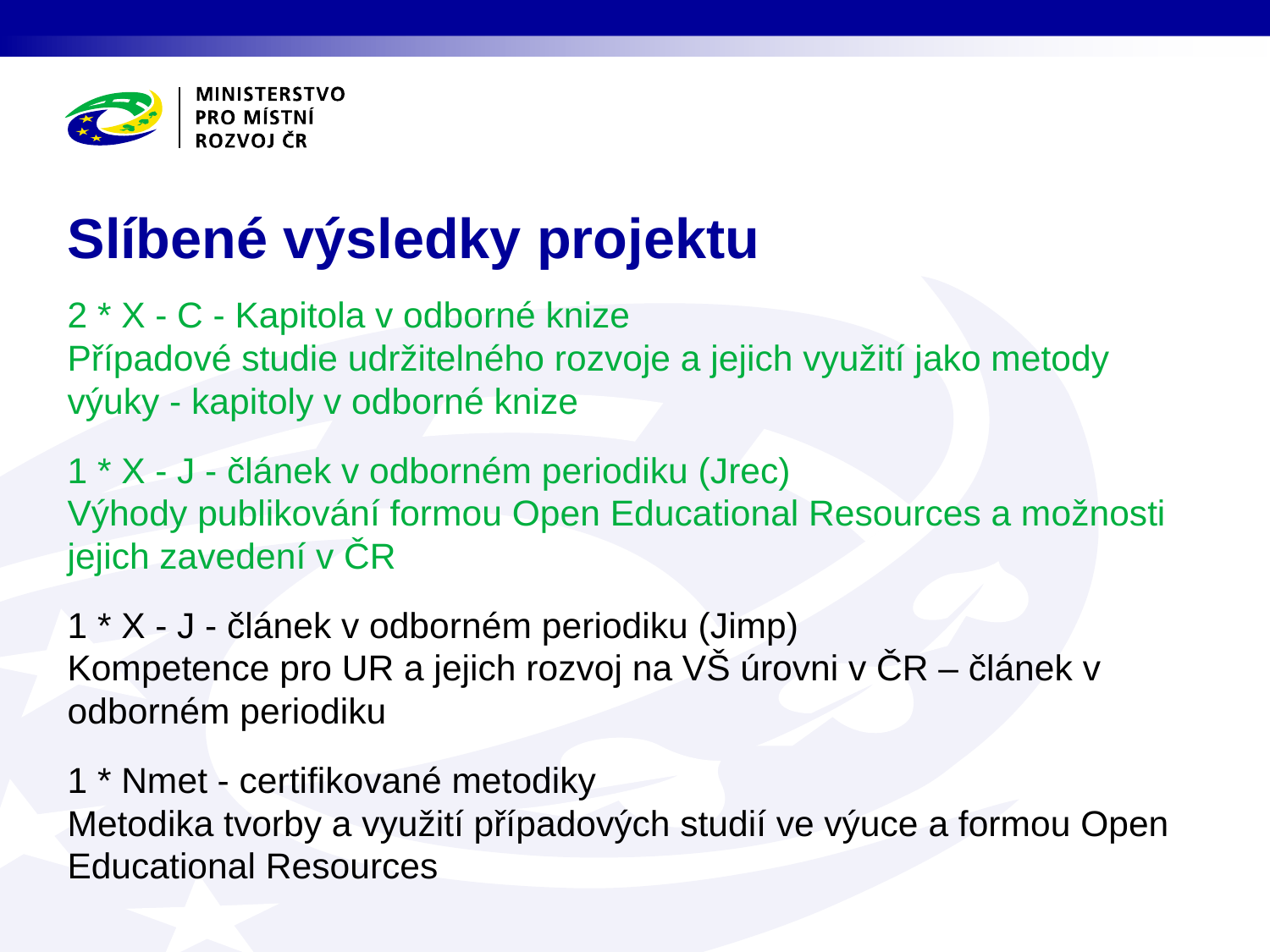

# Slíbené výsledky projektu
2 * X - C - Kapitola v odborné knize
Případové studie udržitelného rozvoje a jejich využití jako metody výuky - kapitoly v odborné knize
1 * X - J - článek v odborném periodiku (Jrec)
Výhody publikování formou Open Educational Resources a možnosti jejich zavedení v ČR
1 * X - J - článek v odborném periodiku (Jimp)
Kompetence pro UR a jejich rozvoj na VŠ úrovni v ČR – článek v odborném periodiku
1 * Nmet - certifikované metodiky
Metodika tvorby a využití případových studií ve výuce a formou Open Educational Resources